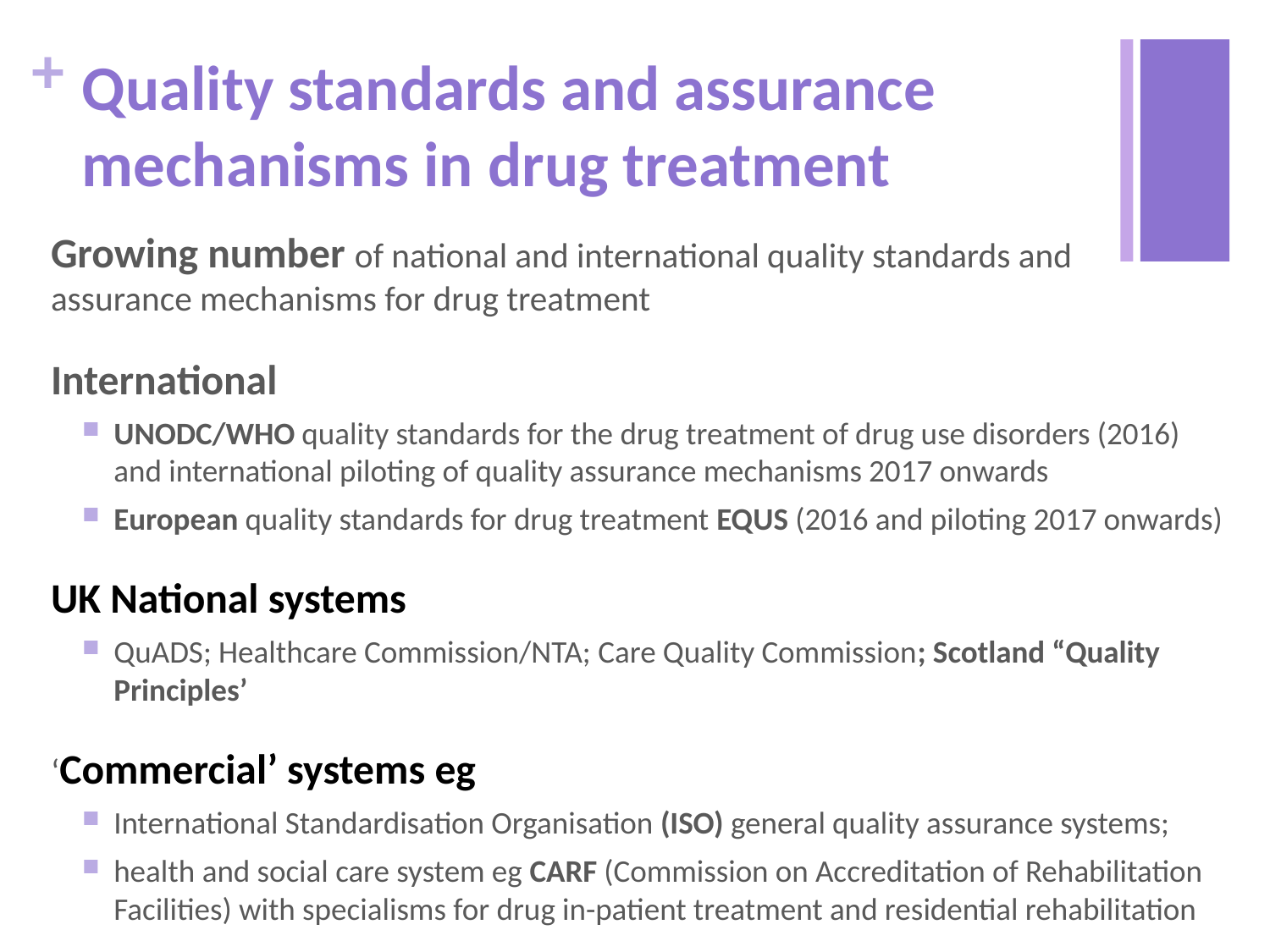

# Quality standards and assurance mechanisms in drug treatment
Growing number of national and international quality standards and          assurance mechanisms for drug treatment
International
UNODC/WHO quality standards for the drug treatment of drug use disorders (2016) and international piloting of quality assurance mechanisms 2017 onwards
European quality standards for drug treatment EQUS (2016 and piloting 2017 onwards)
UK National systems
QuADS; Healthcare Commission/NTA; Care Quality Commission; Scotland “Quality Principles’
‘Commercial’ systems eg
International Standardisation Organisation (ISO) general quality assurance systems;
health and social care system eg CARF (Commission on Accreditation of Rehabilitation Facilities) with specialisms for drug in-patient treatment and residential rehabilitation